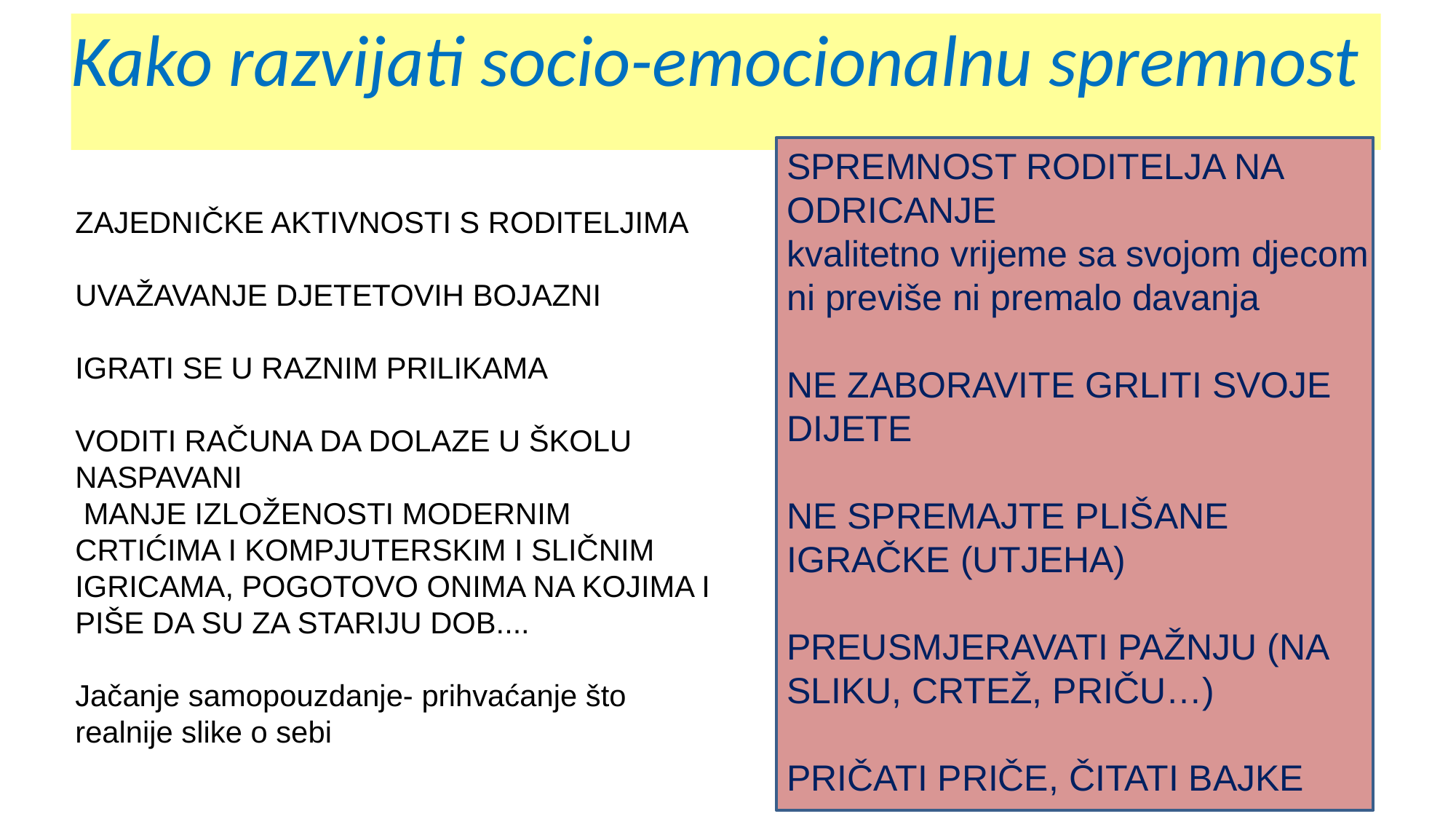

# Kako razvijati socio-emocionalnu spremnost

SPREMNOST RODITELJA NA ODRICANJE
kvalitetno vrijeme sa svojom djecom
ni previše ni premalo davanja

NE ZABORAVITE GRLITI SVOJE DIJETE

NE SPREMAJTE PLIŠANE IGRAČKE (UTJEHA)

PREUSMJERAVATI PAŽNJU (NA SLIKU, CRTEŽ, PRIČU…)

PRIČATI PRIČE, ČITATI BAJKE

ZAJEDNIČKE AKTIVNOSTI S RODITELJIMA

UVAŽAVANJE DJETETOVIH BOJAZNI

IGRATI SE U RAZNIM PRILIKAMA

VODITI RAČUNA DA DOLAZE U ŠKOLU NASPAVANI
 MANJE IZLOŽENOSTI MODERNIM CRTIĆIMA I KOMPJUTERSKIM I SLIČNIM IGRICAMA, POGOTOVO ONIMA NA KOJIMA I PIŠE DA SU ZA STARIJU DOB....

Jačanje samopouzdanje- prihvaćanje što realnije slike o sebi